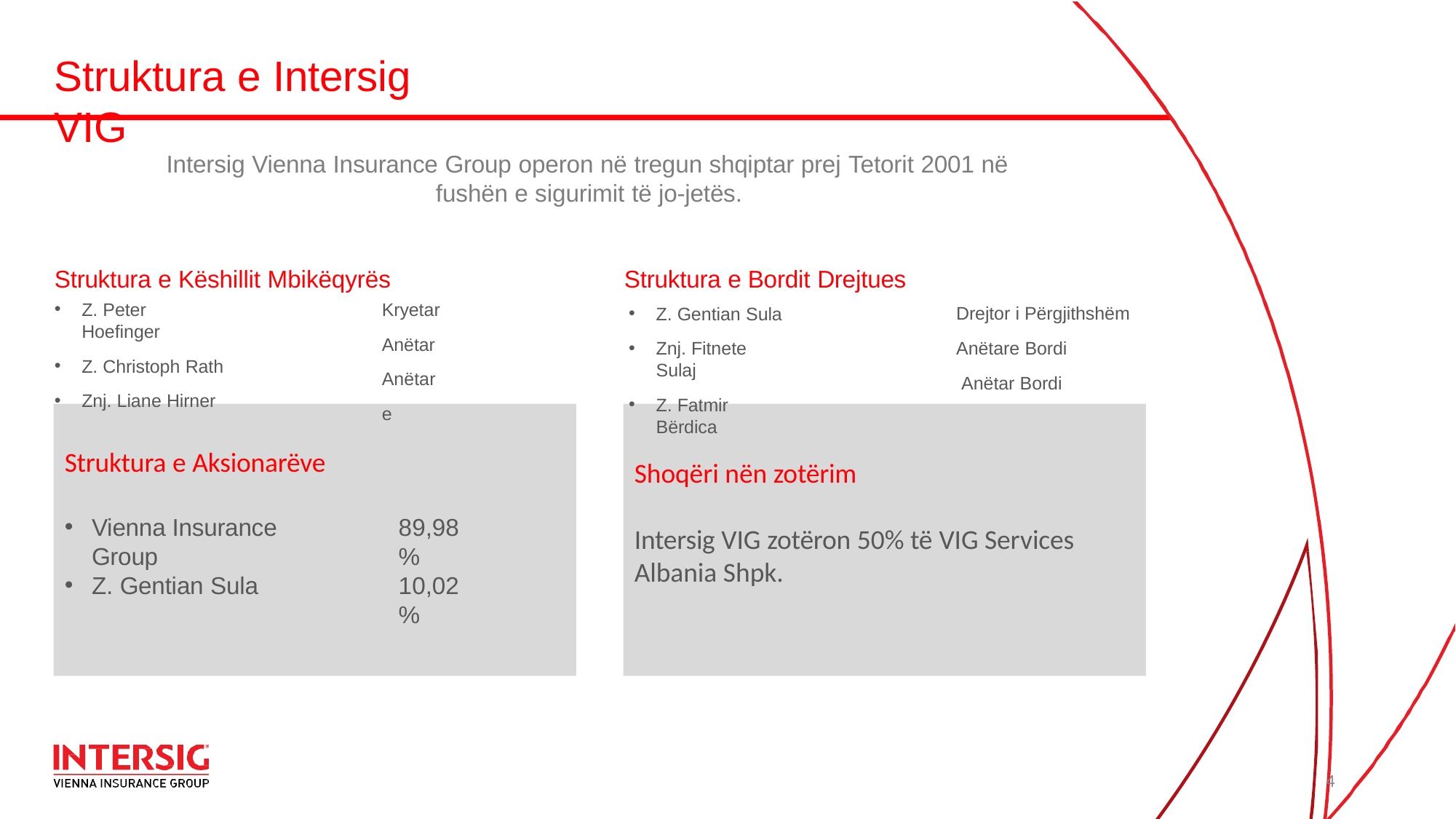

# Struktura e Intersig VIG
Intersig Vienna Insurance Group operon në tregun shqiptar prej Tetorit 2001 në  fushën e sigurimit të jo-jetës.
Struktura e Këshillit Mbikëqyrës
Struktura e Bordit Drejtues
Z. Peter Hoefinger
Z. Christoph Rath
Znj. Liane Hirner
Kryetar
Anëtar  Anëtare
Z. Gentian Sula
Znj. Fitnete Sulaj
Z. Fatmir Bërdica
Drejtor i Përgjithshëm
Anëtare Bordi  Anëtar Bordi

Struktura e Aksionarëve
Shoqëri nën zotërim
Vienna Insurance Group
Z. Gentian Sula
89,98%
10,02%
Intersig VIG zotëron 50% të VIG Services
Albania Shpk.

4